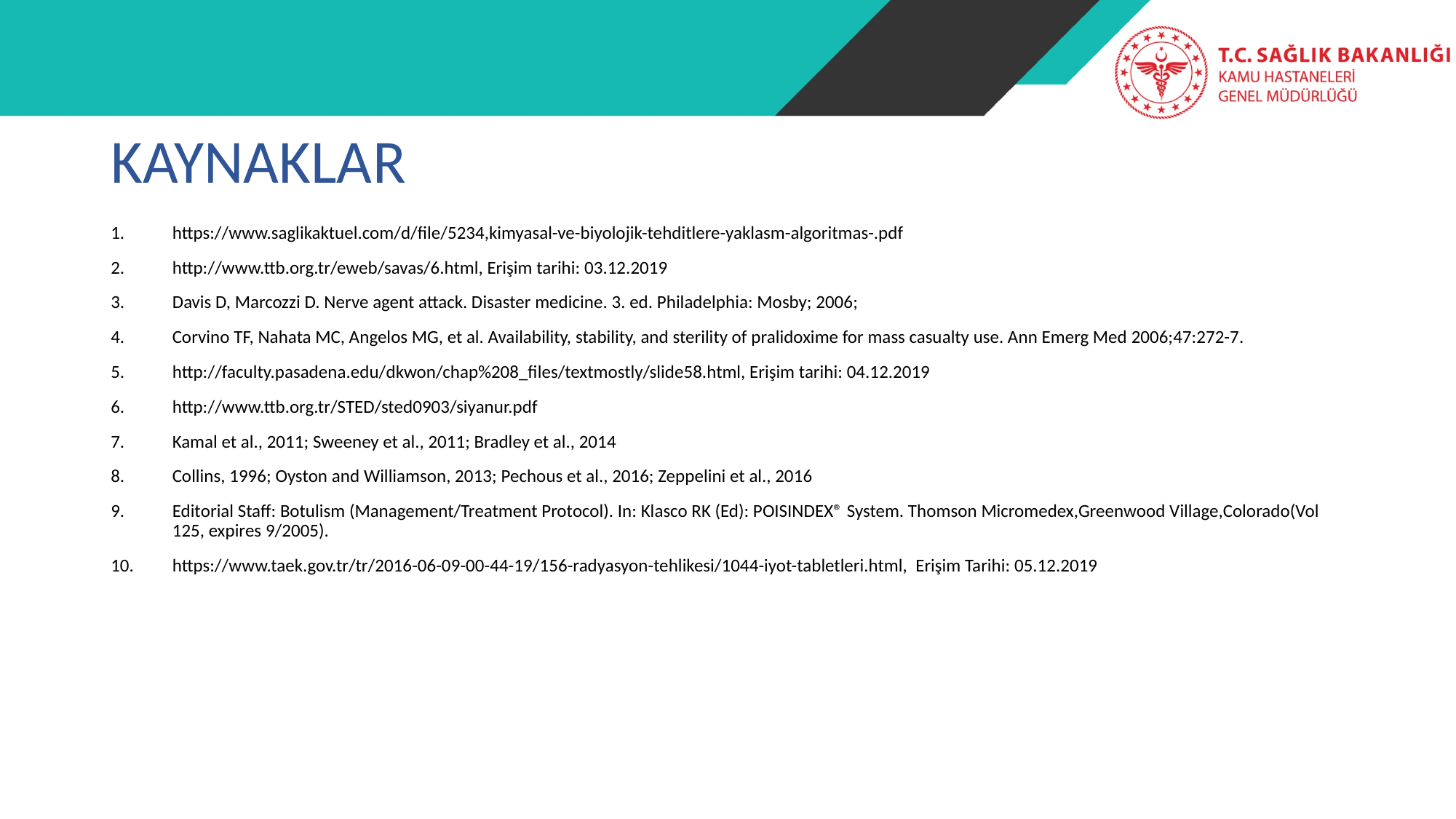

# KAYNAKLAR
https://www.saglikaktuel.com/d/file/5234,kimyasal-ve-biyolojik-tehditlere-yaklasm-algoritmas-.pdf
http://www.ttb.org.tr/eweb/savas/6.html, Erişim tarihi: 03.12.2019
Davis D, Marcozzi D. Nerve agent attack. Disaster medicine. 3. ed. Philadelphia: Mosby; 2006;
Corvino TF, Nahata MC, Angelos MG, et al. Availability, stability, and sterility of pralidoxime for mass casualty use. Ann Emerg Med 2006;47:272-7.
http://faculty.pasadena.edu/dkwon/chap%208_files/textmostly/slide58.html, Erişim tarihi: 04.12.2019
http://www.ttb.org.tr/STED/sted0903/siyanur.pdf
Kamal et al., 2011; Sweeney et al., 2011; Bradley et al., 2014
Collins, 1996; Oyston and Williamson, 2013; Pechous et al., 2016; Zeppelini et al., 2016
Editorial Staff: Botulism (Management/Treatment Protocol). In: Klasco RK (Ed): POISINDEX® System. Thomson Micromedex,Greenwood Village,Colorado(Vol 125, expires 9/2005).
https://www.taek.gov.tr/tr/2016-06-09-00-44-19/156-radyasyon-tehlikesi/1044-iyot-tabletleri.html,  Erişim Tarihi: 05.12.2019